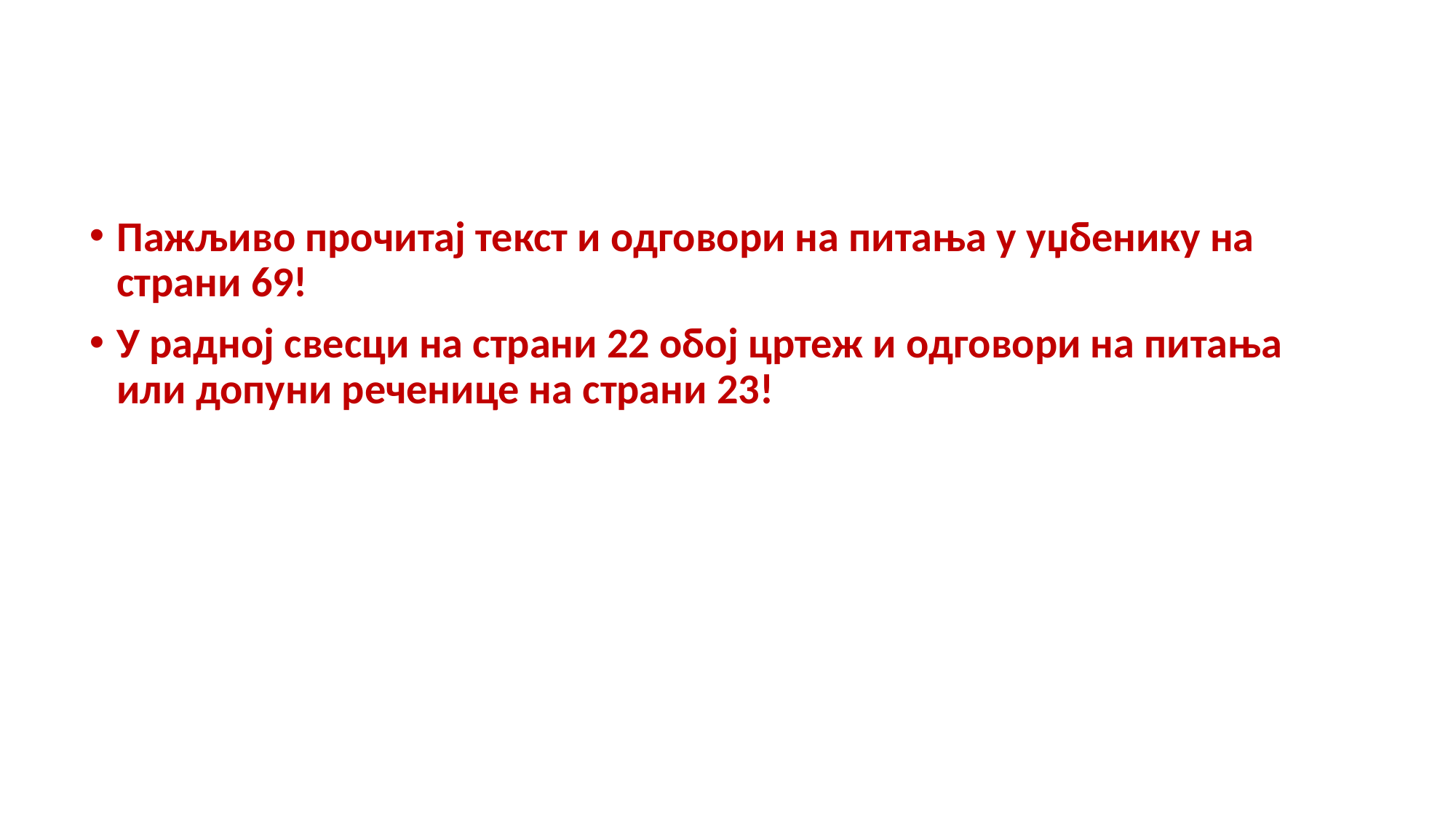

Пажљиво прочитај текст и одговори на питања у уџбенику на страни 69!
У радној свесци на страни 22 обој цртеж и одговори на питања или допуни реченице на страни 23!